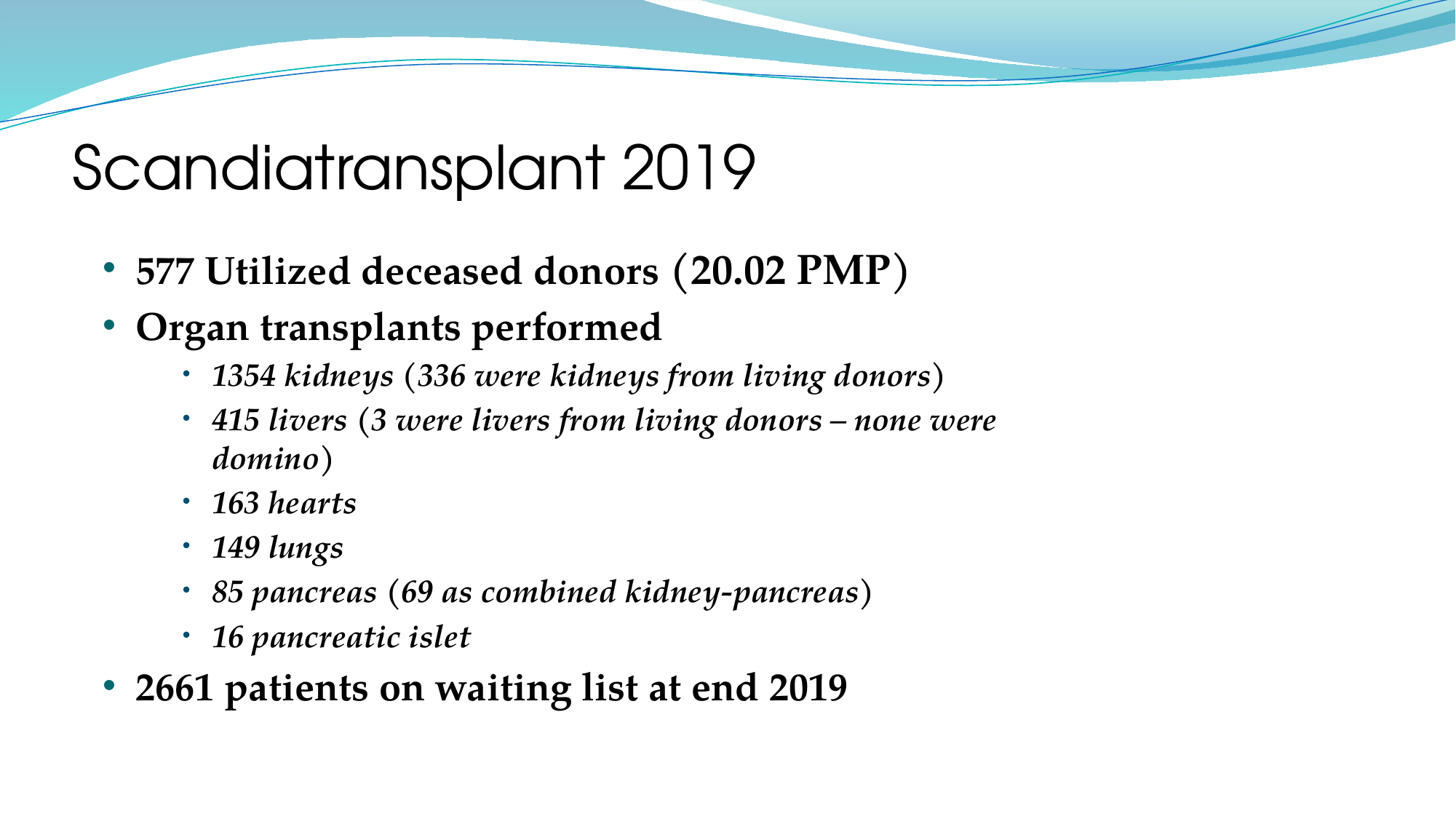

# Scandiatransplant 2019
577 Utilized deceased donors (20.02 PMP)
Organ transplants performed
1354 kidneys (336 were kidneys from living donors)
415 livers (3 were livers from living donors – none were domino)
163 hearts
149 lungs
85 pancreas (69 as combined kidney-pancreas)
16 pancreatic islet
2661 patients on waiting list at end 2019